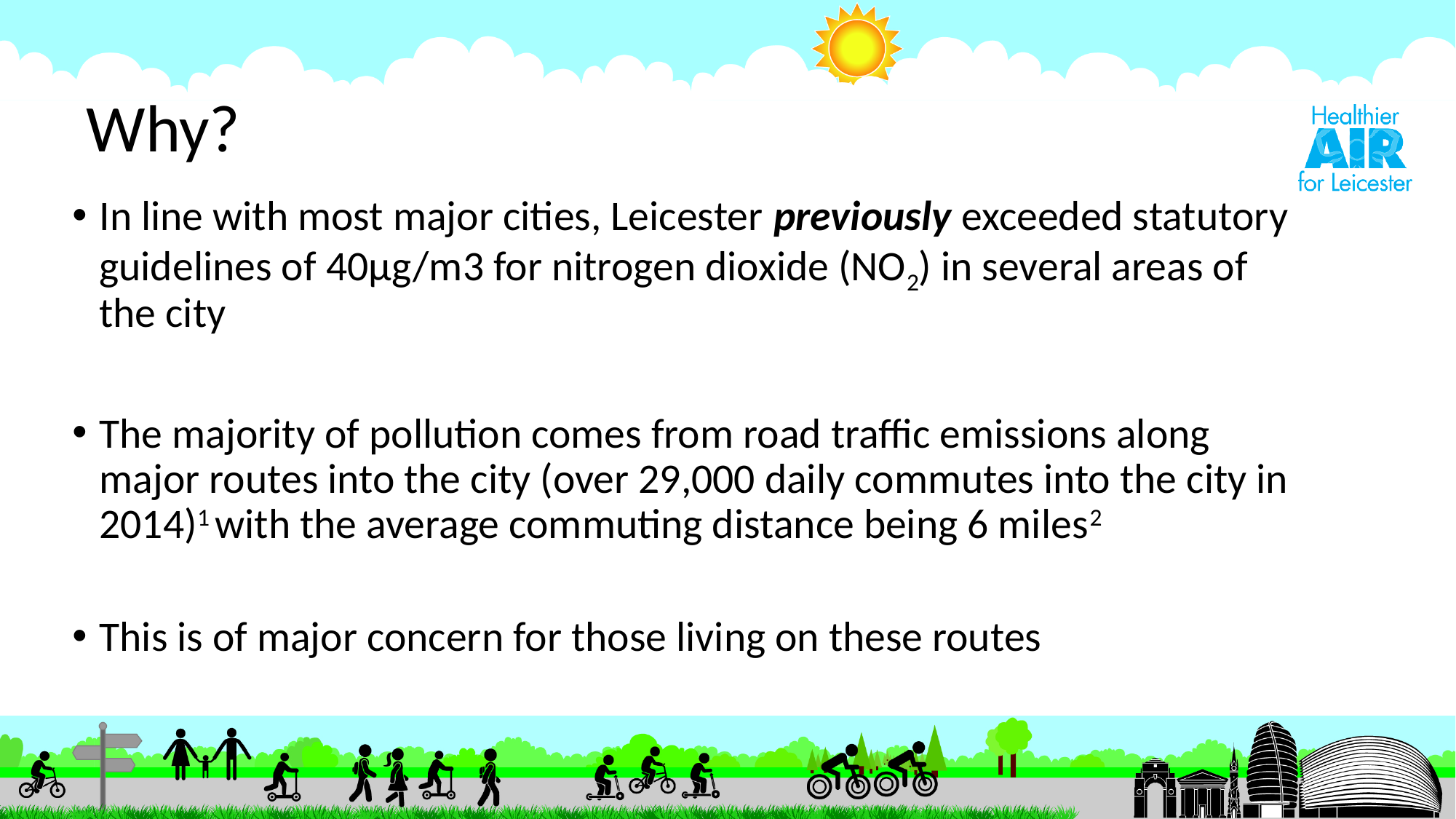

# Why?
In line with most major cities, Leicester previously exceeded statutory guidelines of 40μg/m3 for nitrogen dioxide (NO2) in several areas of the city

The majority of pollution comes from road traffic emissions along major routes into the city (over 29,000 daily commutes into the city in 2014)1 with the average commuting distance being 6 miles2

This is of major concern for those living on these routes